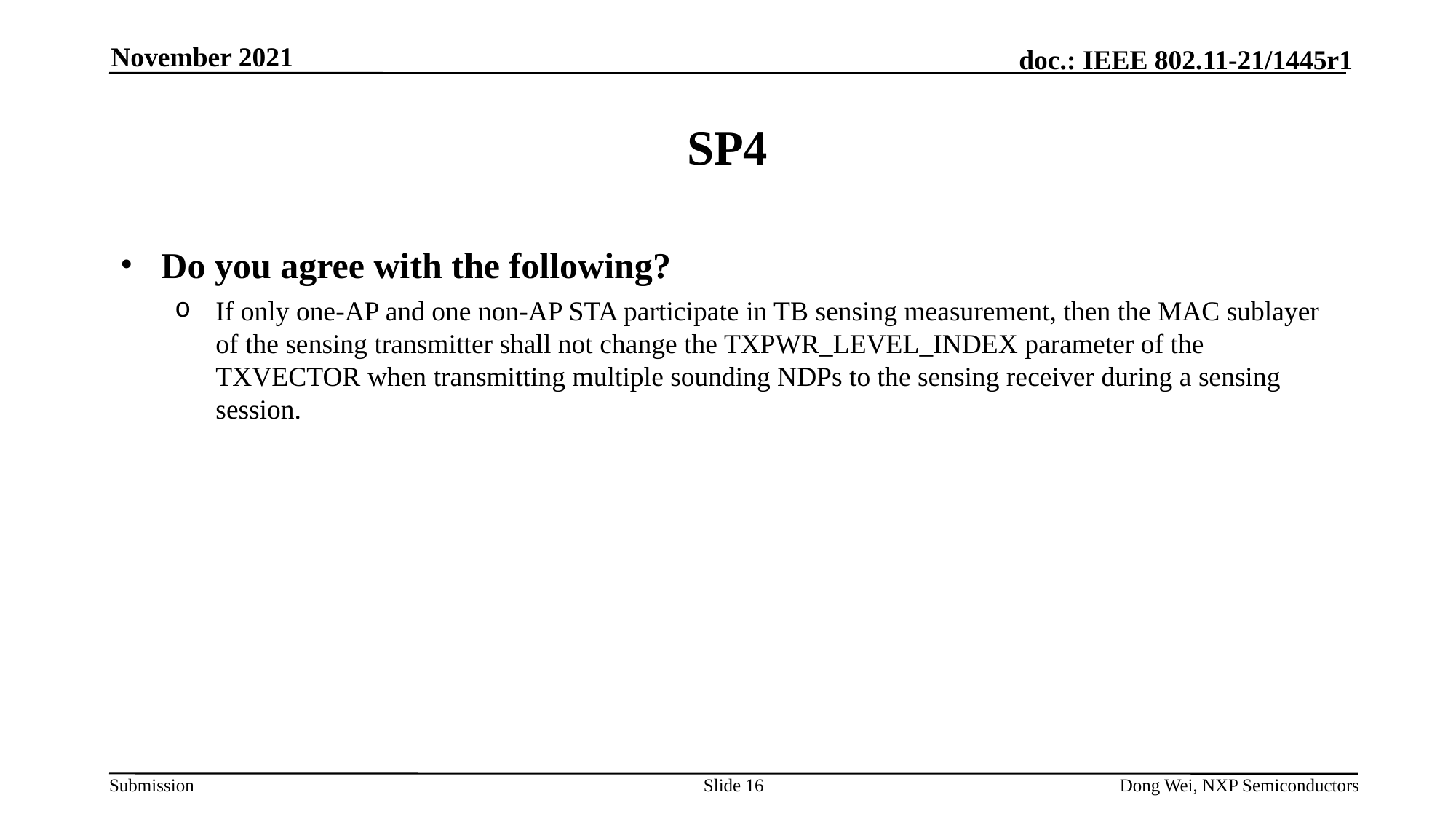

November 2021
# SP4
Do you agree with the following?
If only one-AP and one non-AP STA participate in TB sensing measurement, then the MAC sublayer of the sensing transmitter shall not change the TXPWR_LEVEL_INDEX parameter of the TXVECTOR when transmitting multiple sounding NDPs to the sensing receiver during a sensing session.

Slide 16
Dong Wei, NXP Semiconductors